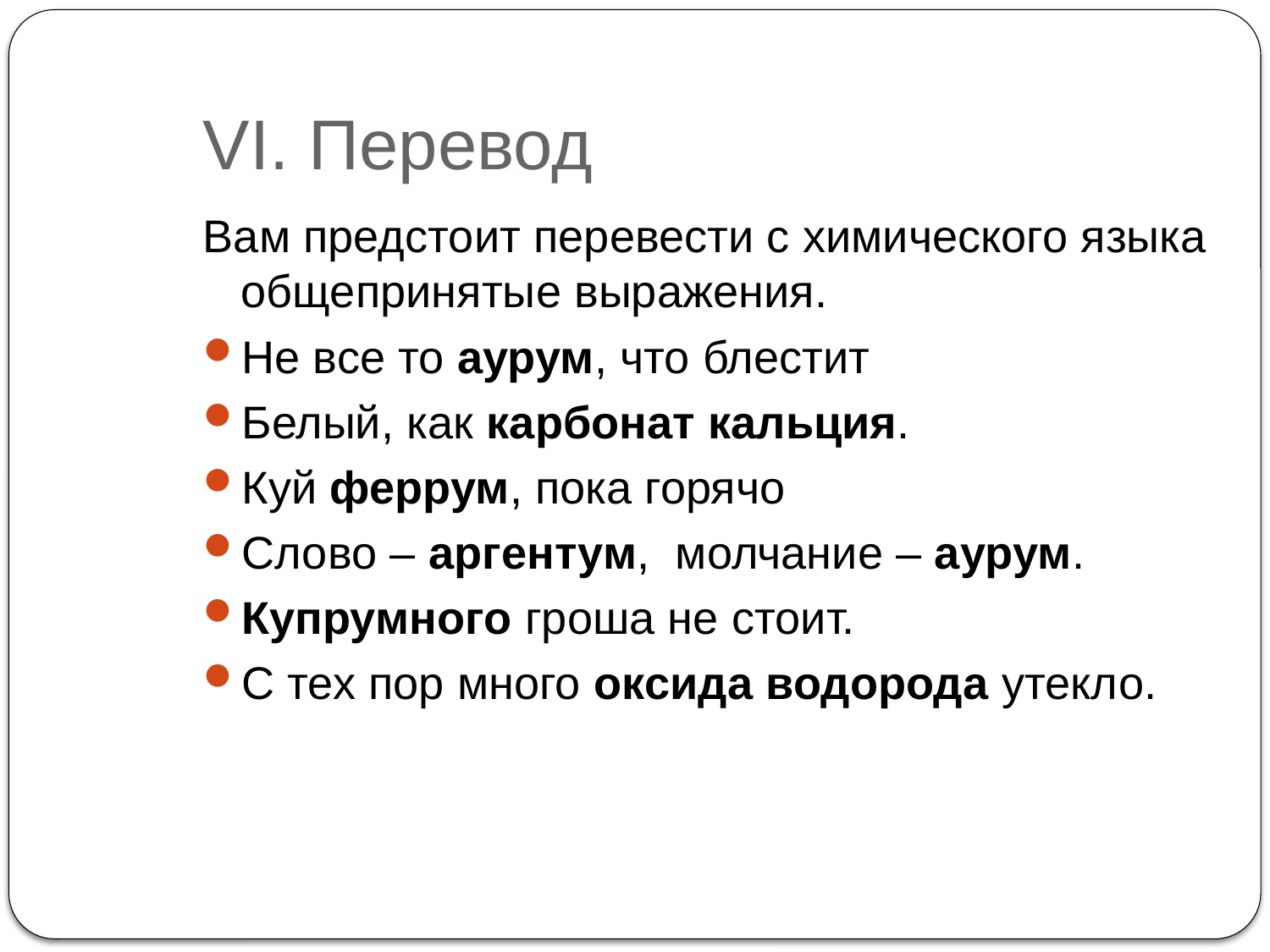

VI. Перевод
Вам предстоит перевести с химического языка общепринятые выражения.
Не все то аурум, что блестит
Белый, как карбонат кальция.
Куй феррум, пока горячо
Слово – аргентум,  молчание – аурум.
Купрумного гроша не стоит.
С тех пор много оксида водорода утекло.